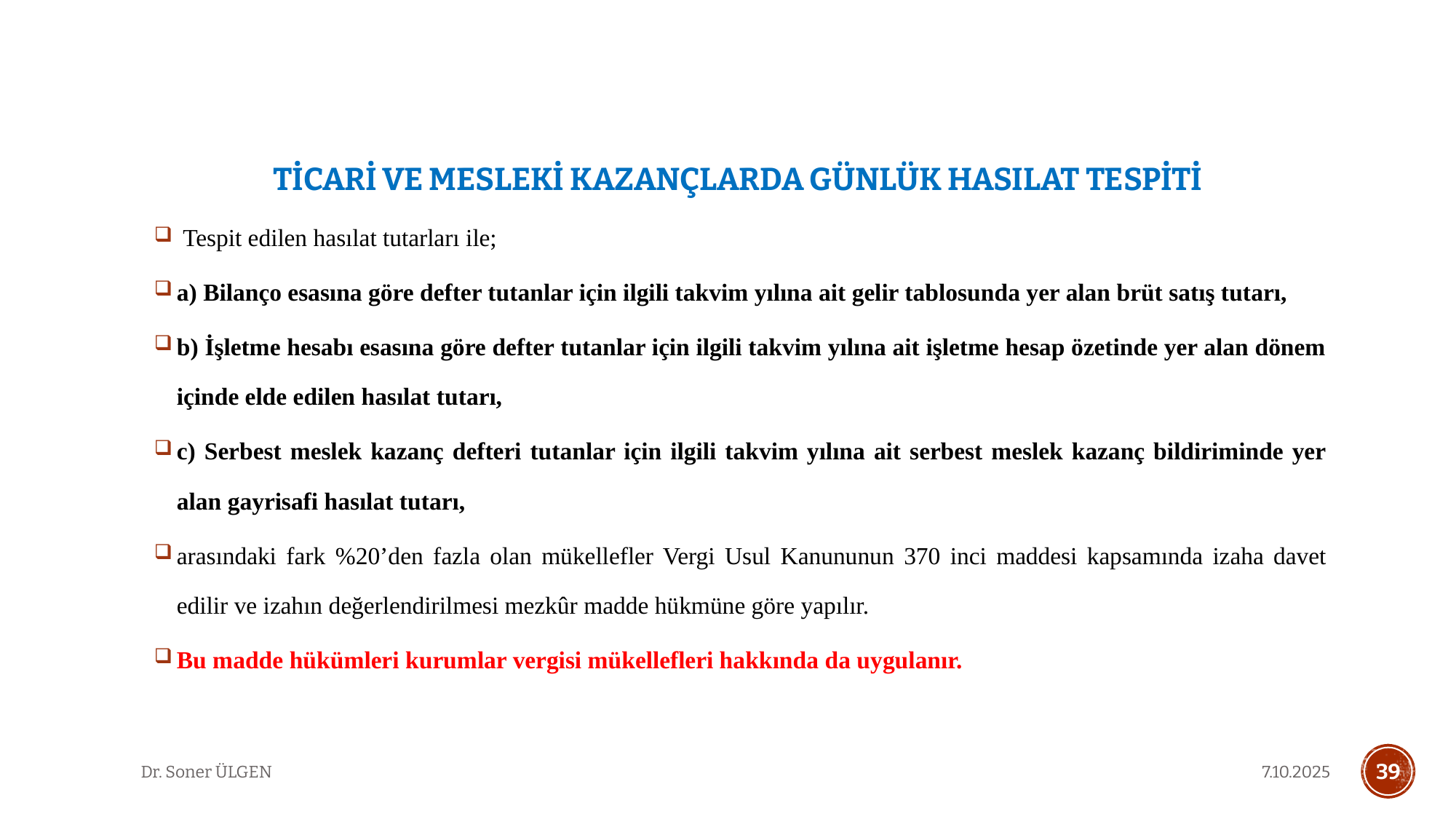

TİCARİ VE MESLEKİ KAZANÇLARDA GÜNLÜK HASILAT TESPİTİ
 Tespit edilen hasılat tutarları ile;
a) Bilanço esasına göre defter tutanlar için ilgili takvim yılına ait gelir tablosunda yer alan brüt satış tutarı,
b) İşletme hesabı esasına göre defter tutanlar için ilgili takvim yılına ait işletme hesap özetinde yer alan dönem içinde elde edilen hasılat tutarı,
c) Serbest meslek kazanç defteri tutanlar için ilgili takvim yılına ait serbest meslek kazanç bildiriminde yer alan gayrisafi hasılat tutarı,
arasındaki fark %20’den fazla olan mükellefler Vergi Usul Kanununun 370 inci maddesi kapsamında izaha davet edilir ve izahın değerlendirilmesi mezkûr madde hükmüne göre yapılır.
Bu madde hükümleri kurumlar vergisi mükellefleri hakkında da uygulanır.
Dr. Soner ÜLGEN
7.10.2025
39